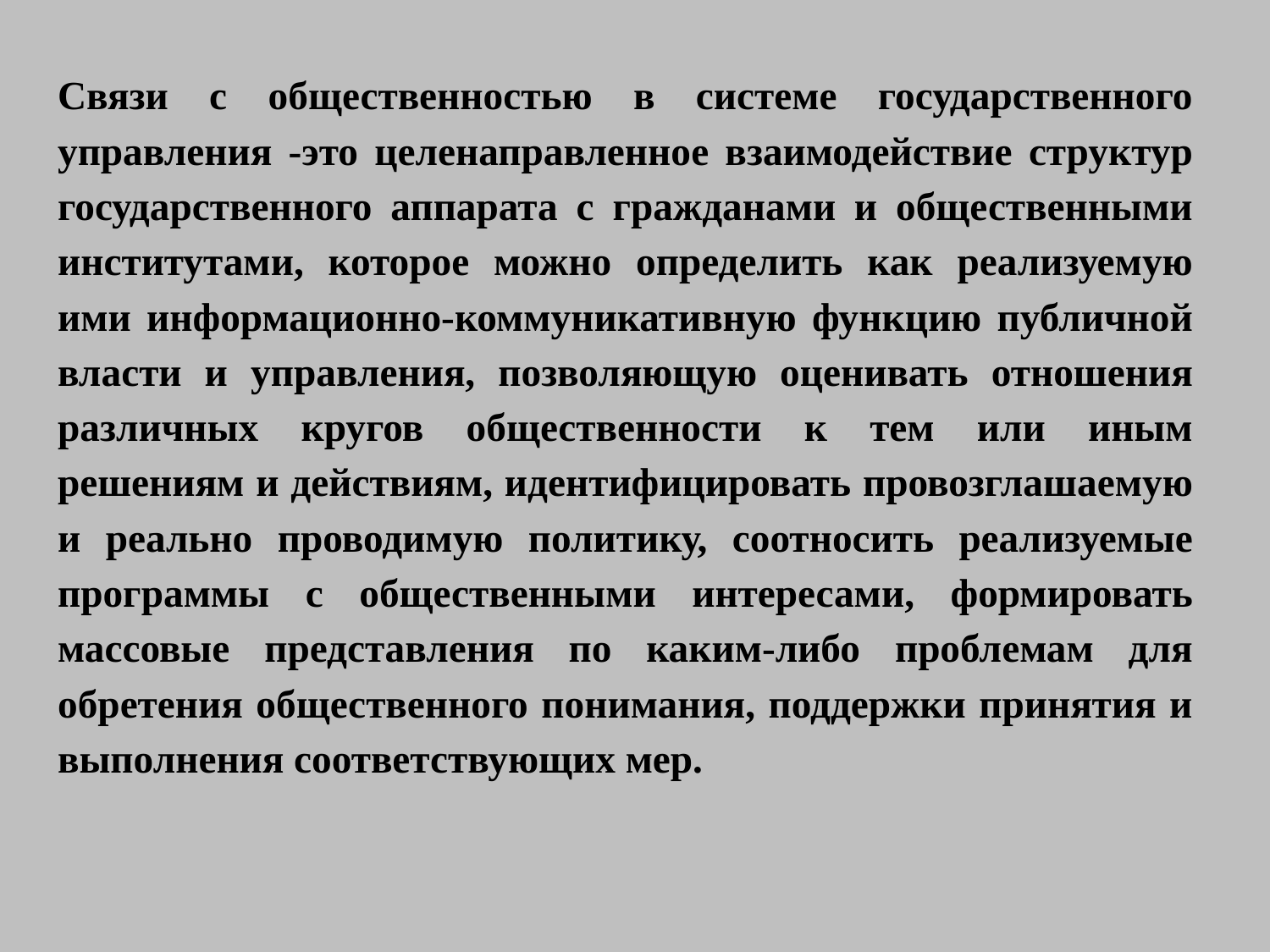

Связи с общественностью в системе государственного управления -это целенаправленное взаимодействие структур государственного аппарата с гражданами и общественными институтами, которое можно определить как реализуемую ими информационно-коммуникативную функцию публичной власти и управления, позволяющую оценивать отношения различных кругов общественности к тем или иным решениям и действиям, идентифицировать провозглашаемую и реально проводимую политику, соотносить реализуемые программы с общественными интересами, формировать массовые представления по каким-либо проблемам для обретения общественного понимания, поддержки принятия и выполнения соответствующих мер.